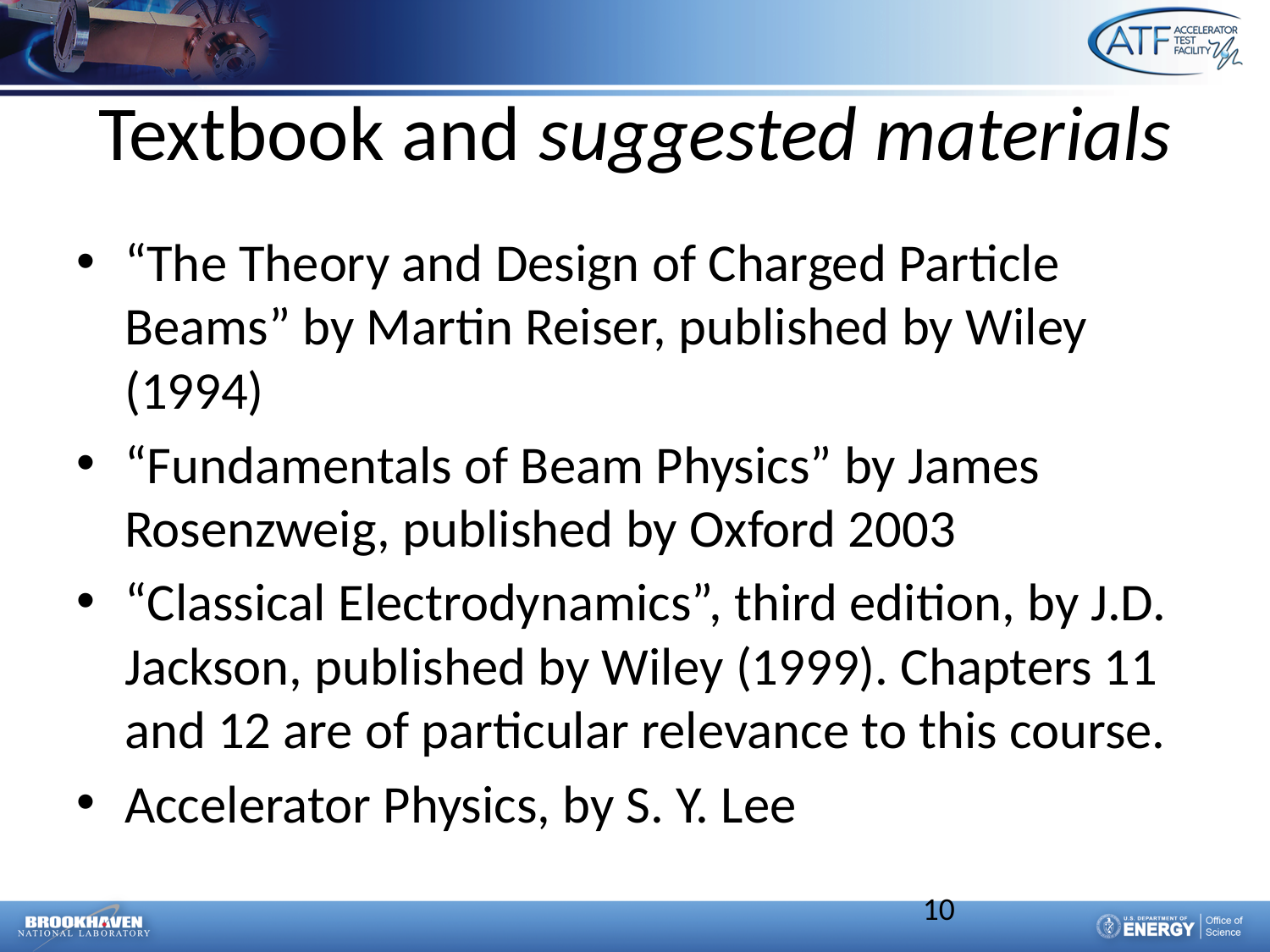

# Textbook and suggested materials
“The Theory and Design of Charged Particle Beams” by Martin Reiser, published by Wiley (1994)
“Fundamentals of Beam Physics” by James Rosenzweig, published by Oxford 2003
“Classical Electrodynamics”, third edition, by J.D. Jackson, published by Wiley (1999). Chapters 11 and 12 are of particular relevance to this course.
Accelerator Physics, by S. Y. Lee

10